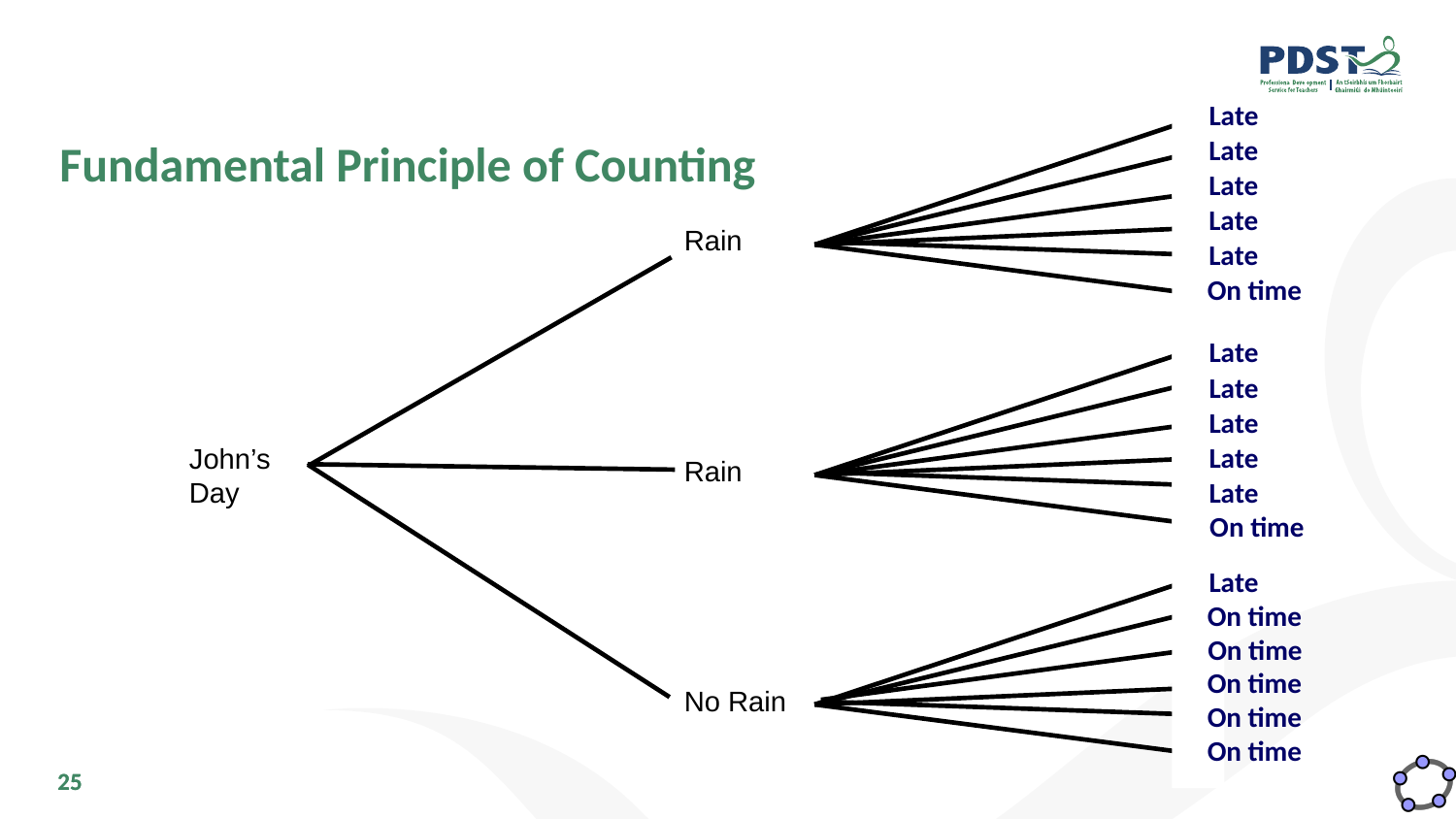

Late
# Fundamental Principle of Counting
Late
Late

Late

Rain
Late

On time
Late
Late
Late
John’s Day

Late
Rain
Late

On time
Late
On time
On time
On time

No Rain
On time

On time
25
25